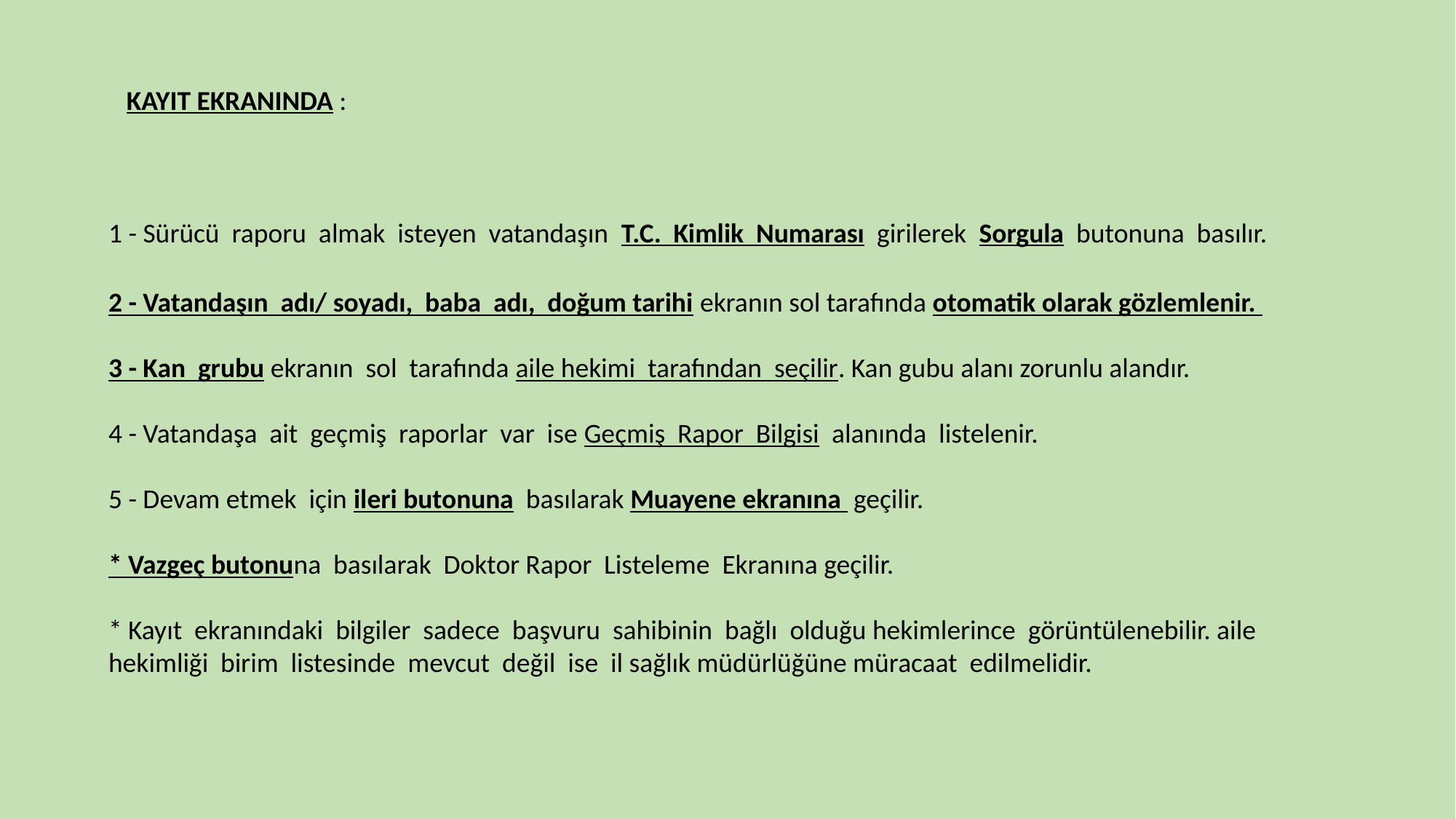

KAYIT EKRANINDA :
1 - Sürücü  raporu  almak  isteyen  vatandaşın  T.C.  Kimlik  Numarası  girilerek  Sorgula  butonuna  basılır.
2 - Vatandaşın  adı/ soyadı,  baba  adı,  doğum tarihi ekranın sol tarafında otomatik olarak gözlemlenir.

3 - Kan  grubu ekranın  sol  tarafında aile hekimi  tarafından  seçilir. Kan gubu alanı zorunlu alandır.

4 - Vatandaşa  ait  geçmiş  raporlar  var  ise Geçmiş  Rapor  Bilgisi  alanında  listelenir.

5 - Devam etmek  için ileri butonuna  basılarak Muayene ekranına  geçilir.

* Vazgeç butonuna  basılarak  Doktor Rapor  Listeleme  Ekranına geçilir.

* Kayıt  ekranındaki  bilgiler  sadece  başvuru  sahibinin  bağlı  olduğu hekimlerince  görüntülenebilir. aile  hekimliği  birim  listesinde  mevcut  değil  ise  il sağlık müdürlüğüne müracaat  edilmelidir.